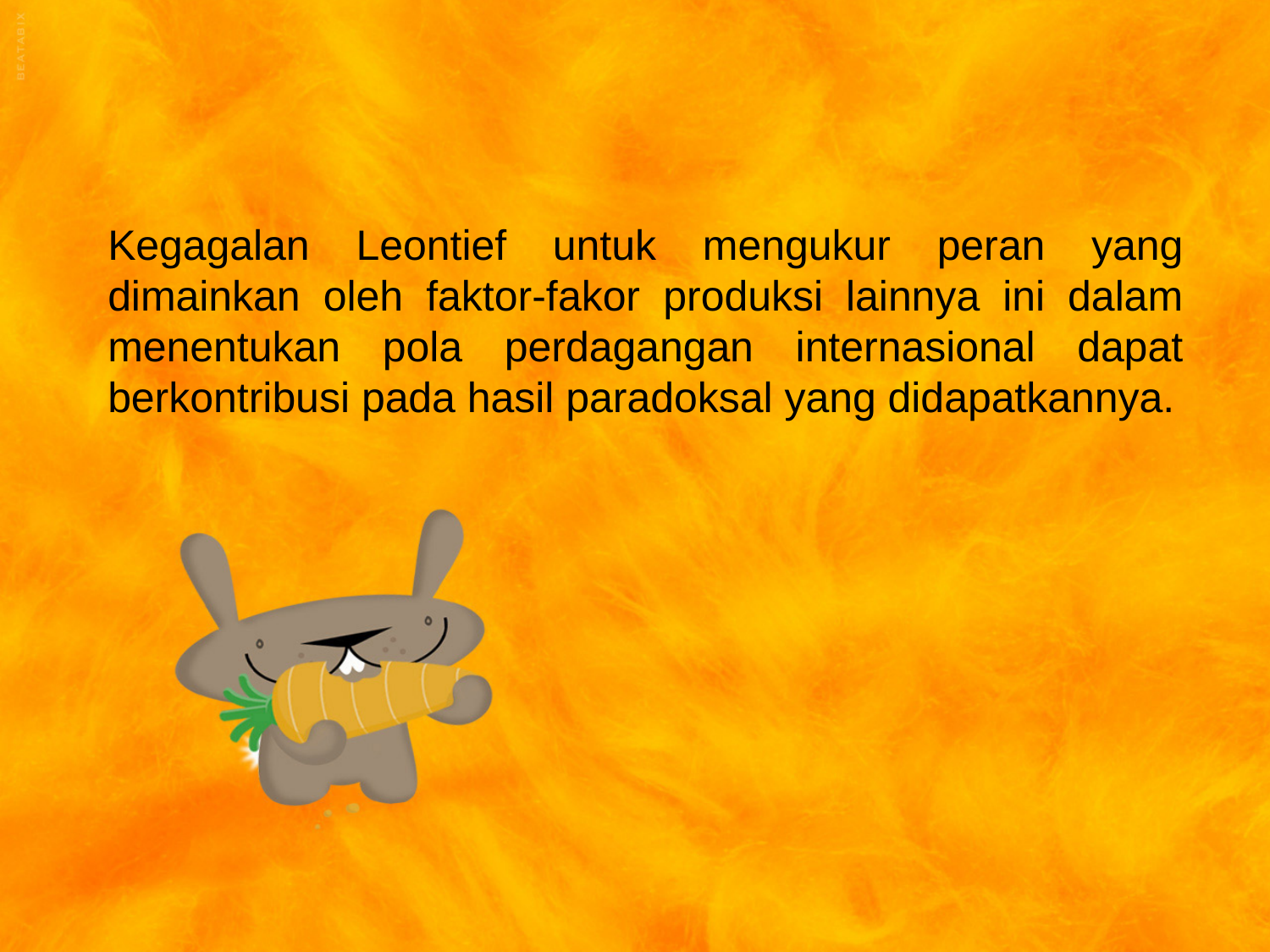

Kegagalan Leontief untuk mengukur peran yang dimainkan oleh faktor-fakor produksi lainnya ini dalam menentukan pola perdagangan internasional dapat berkontribusi pada hasil paradoksal yang didapatkannya.